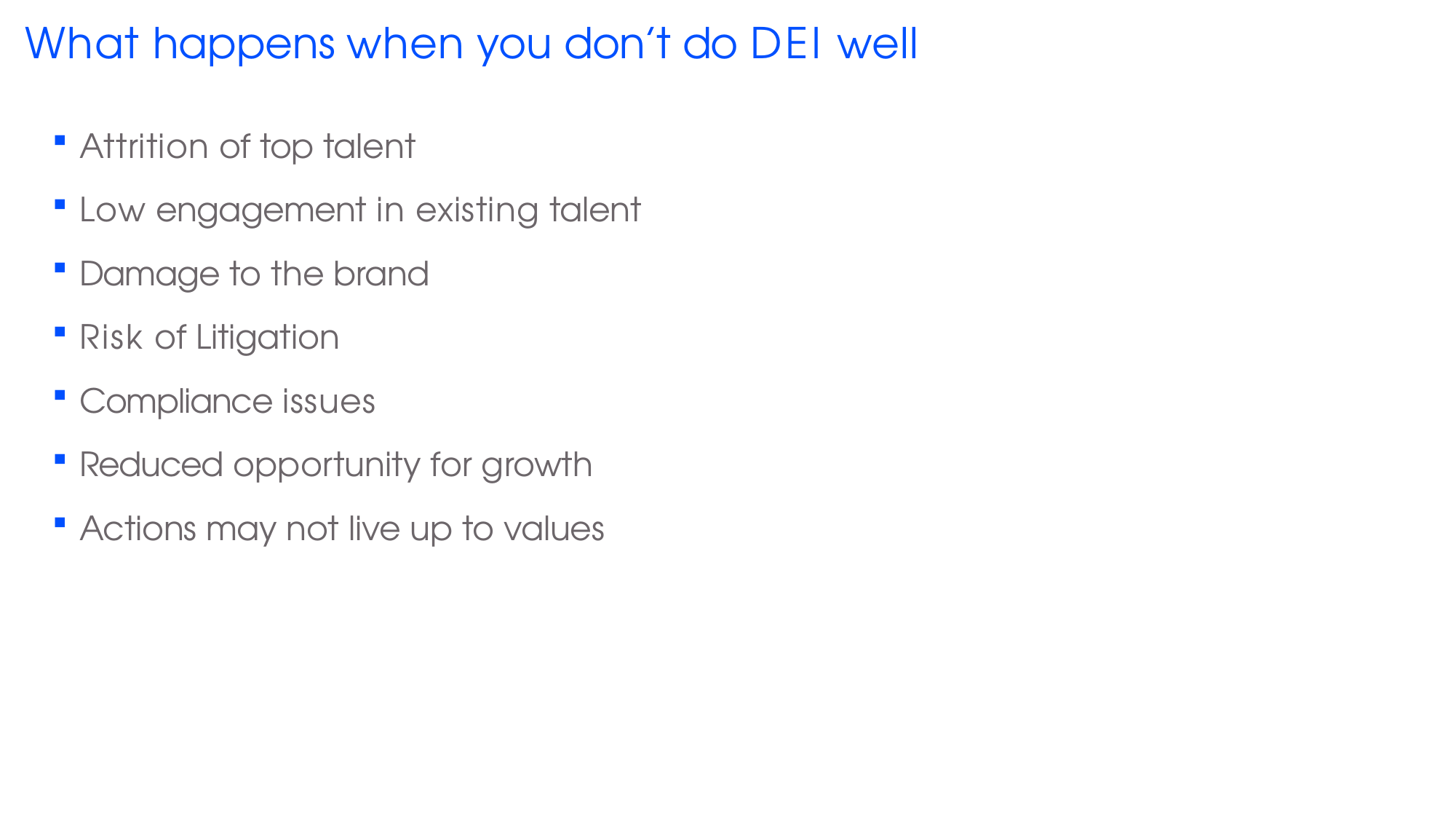

# What happens when you don’t do DEI well
Attrition of top talent
Low engagement in existing talent
Damage to the brand
Risk of Litigation
Compliance issues
Reduced opportunity for growth
Actions may not live up to values